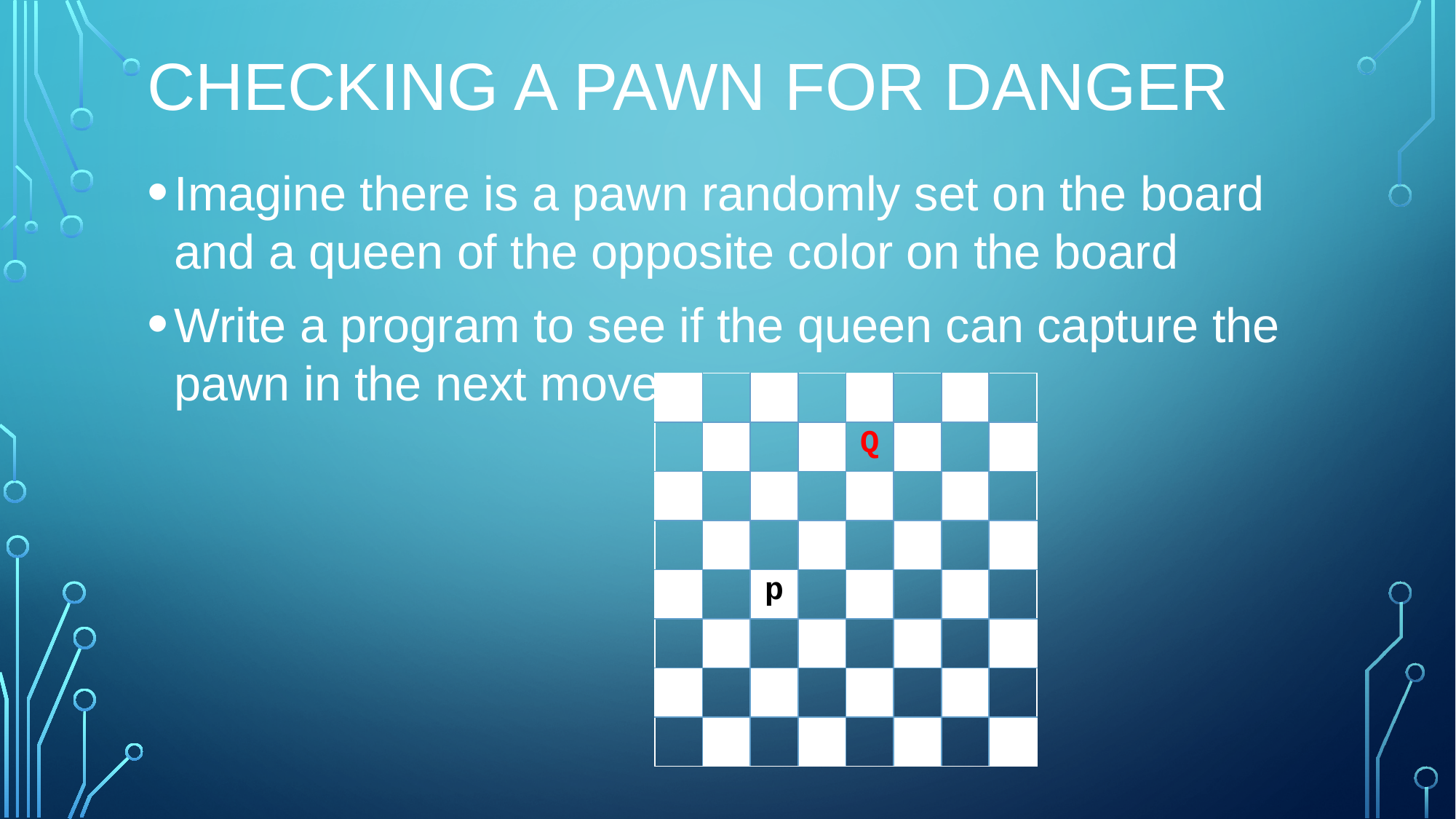

# Checking a pawn for danger
Imagine there is a pawn randomly set on the board and a queen of the opposite color on the board
Write a program to see if the queen can capture the pawn in the next move
|  |  |  |  |  |  |  |  |
| --- | --- | --- | --- | --- | --- | --- | --- |
|  |  |  |  | Q |  |  |  |
|  |  |  |  |  |  |  |  |
|  |  |  |  |  |  |  |  |
|  |  | p |  |  |  |  |  |
|  |  |  |  |  |  |  |  |
|  |  |  |  |  |  |  |  |
|  |  |  |  |  |  |  |  |